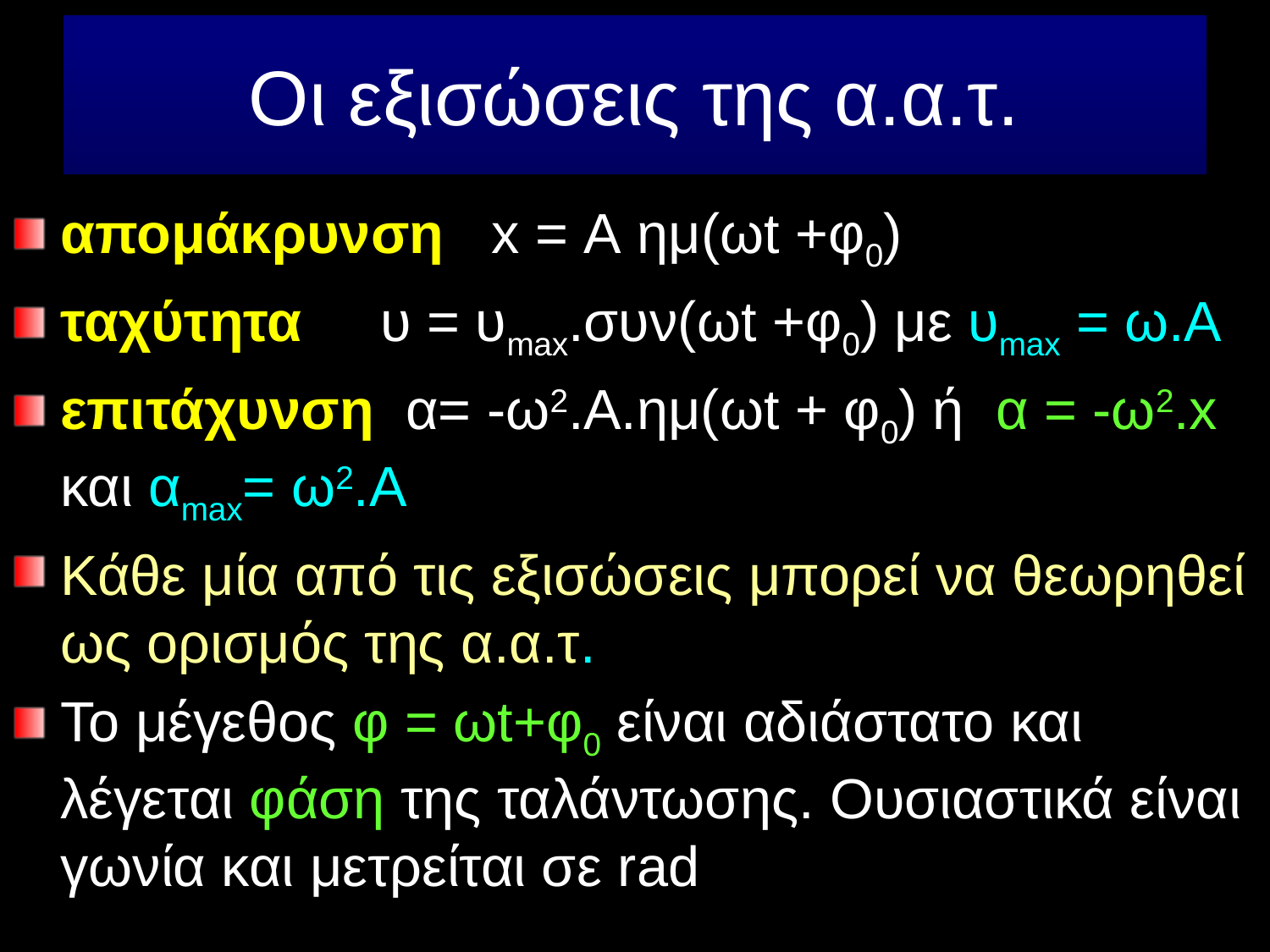

# Οι εξισώσεις της α.α.τ.
απομάκρυνση   x = A ημ(ωt +φ0)
ταχύτητα     υ = υmax.συν(ωt +φ0) με υmax = ω.Α
επιτάχυνση  α= -ω2.A.ημ(ωt + φ0) ή  α = -ω2.x  και αmax= ω2.Α
Κάθε μία από τις εξισώσεις μπορεί να θεωρηθεί ως ορισμός της α.α.τ.
Το μέγεθος φ = ωt+φ0 είναι αδιάστατο και λέγεται φάση της ταλάντωσης. Ουσιαστικά είναι γωνία και μετρείται σε rad